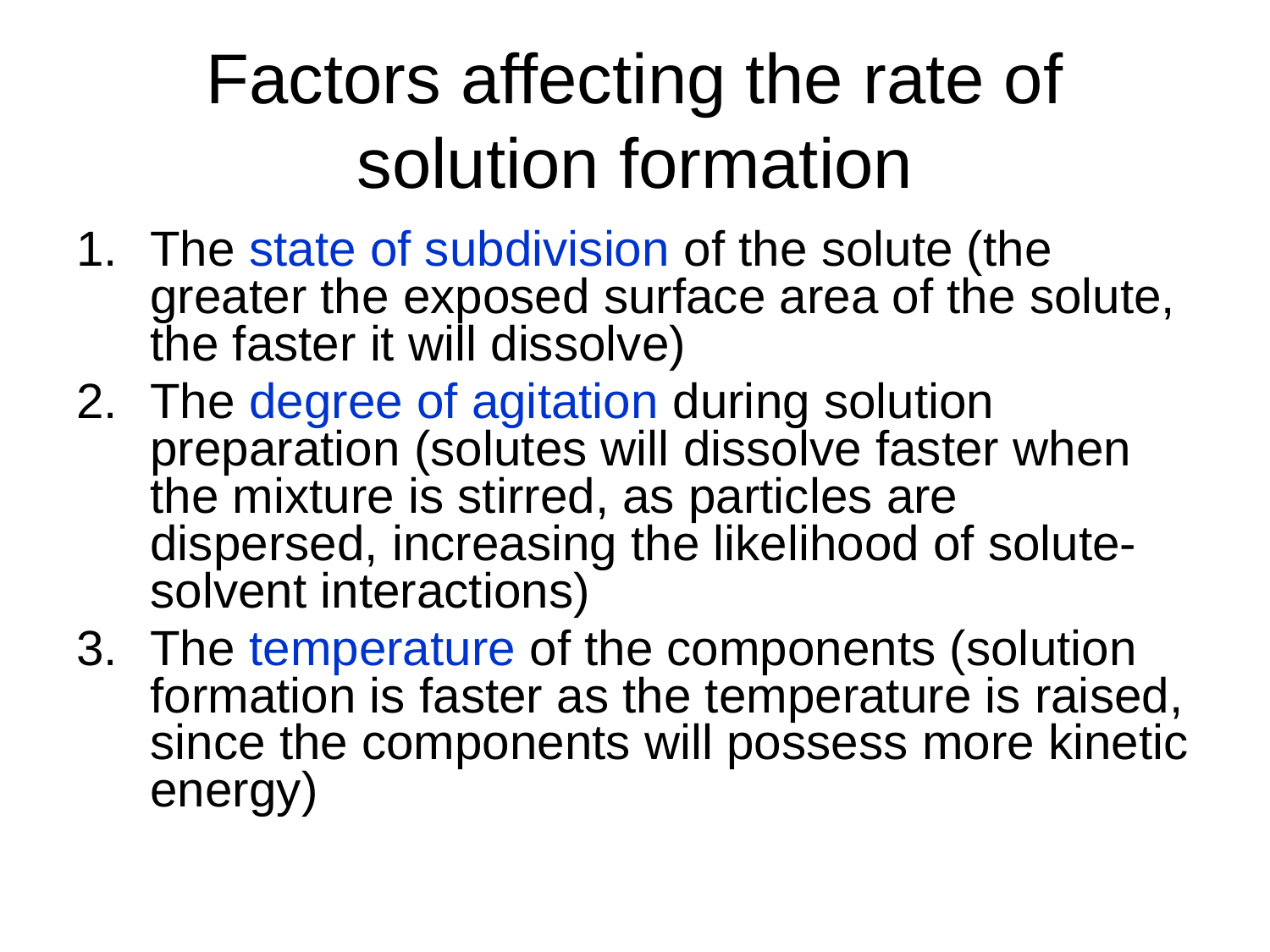

# Factors affecting the rate of solution formation
The state of subdivision of the solute (the greater the exposed surface area of the solute, the faster it will dissolve)
The degree of agitation during solution preparation (solutes will dissolve faster when the mixture is stirred, as particles are dispersed, increasing the likelihood of solute-solvent interactions)
The temperature of the components (solution formation is faster as the temperature is raised, since the components will possess more kinetic energy)